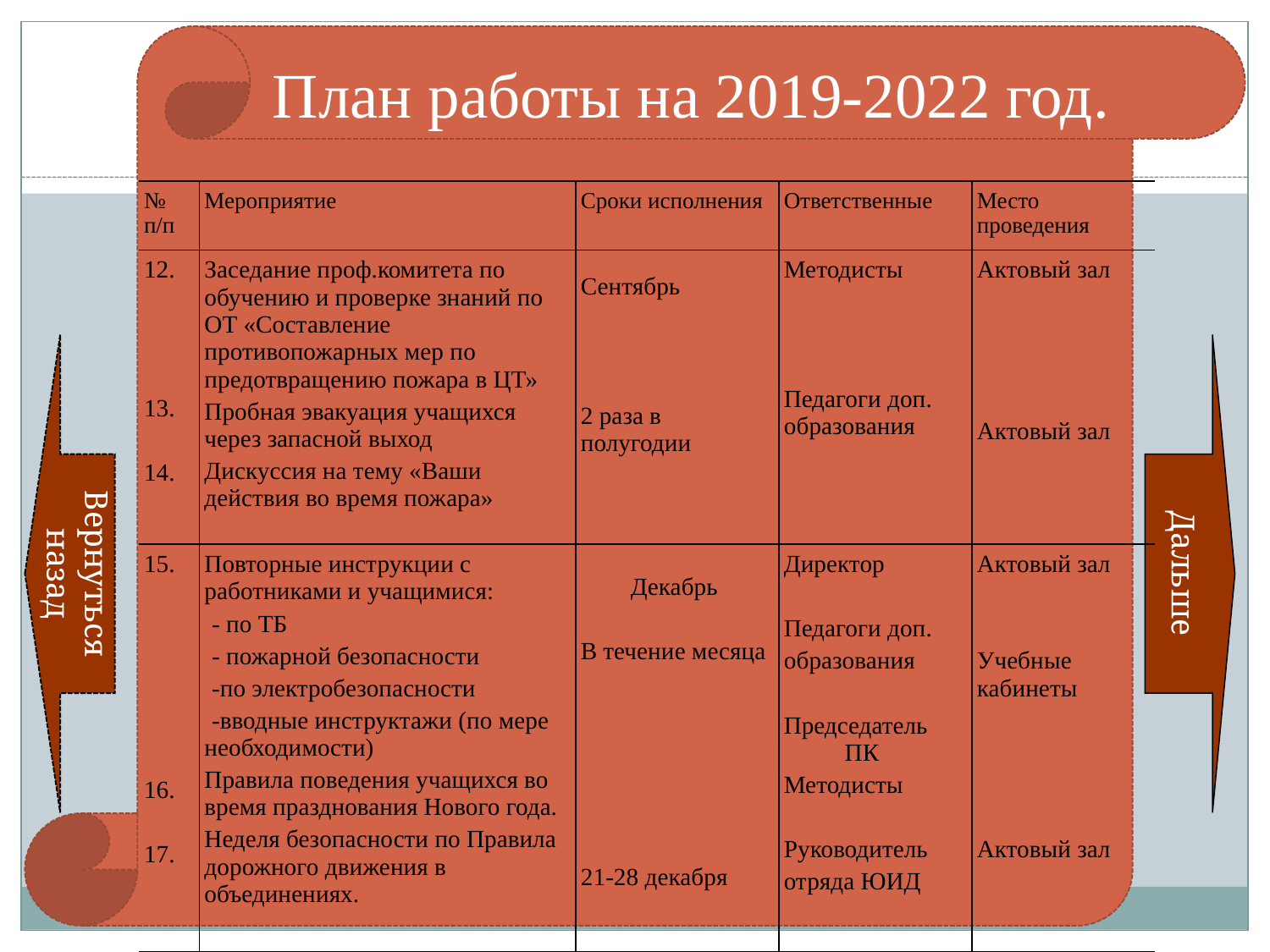

План работы на 2019-2022 год.
| № п/п | Мероприятие | Сроки исполнения | Ответственные | Место проведения |
| --- | --- | --- | --- | --- |
| 12. 13. 14. | Заседание проф.комитета по обучению и проверке знаний по ОТ «Составление противопожарных мер по предотвращению пожара в ЦТ» Пробная эвакуация учащихся через запасной выход Дискуссия на тему «Ваши действия во время пожара» | Сентябрь 2 раза в полугодии | Методисты Педагоги доп. образования | Актовый зал Актовый зал |
| 15. 16. 17. | Повторные инструкции с работниками и учащимися: - по ТБ - пожарной безопасности -по электробезопасности -вводные инструктажи (по мере необходимости) Правила поведения учащихся во время празднования Нового года. Неделя безопасности по Правила дорожного движения в объединениях. | Декабрь В течение месяца 21-28 декабря | Директор Педагоги доп. образования Председатель ПК Методисты Руководитель отряда ЮИД | Актовый зал Учебные кабинеты Актовый зал |
Вернуться назад
Дальше